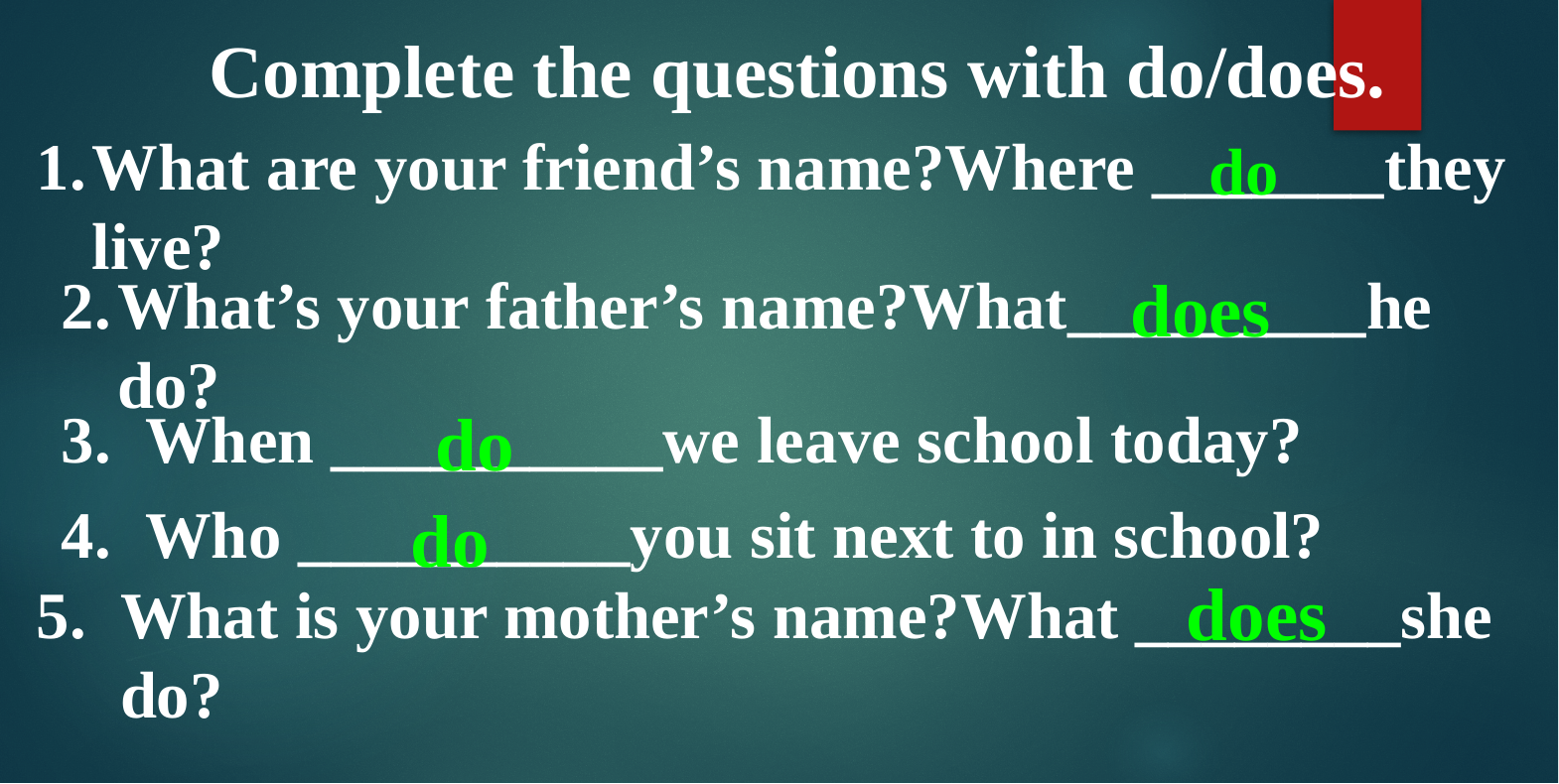

Complete the questions with do/does.
What are your friend’s name?Where _______they live?
do
What’s your father’s name?What_________he do?
does
When __________we leave school today?
do
Who __________you sit next to in school?
do
does
What is your mother’s name?What ________she do?